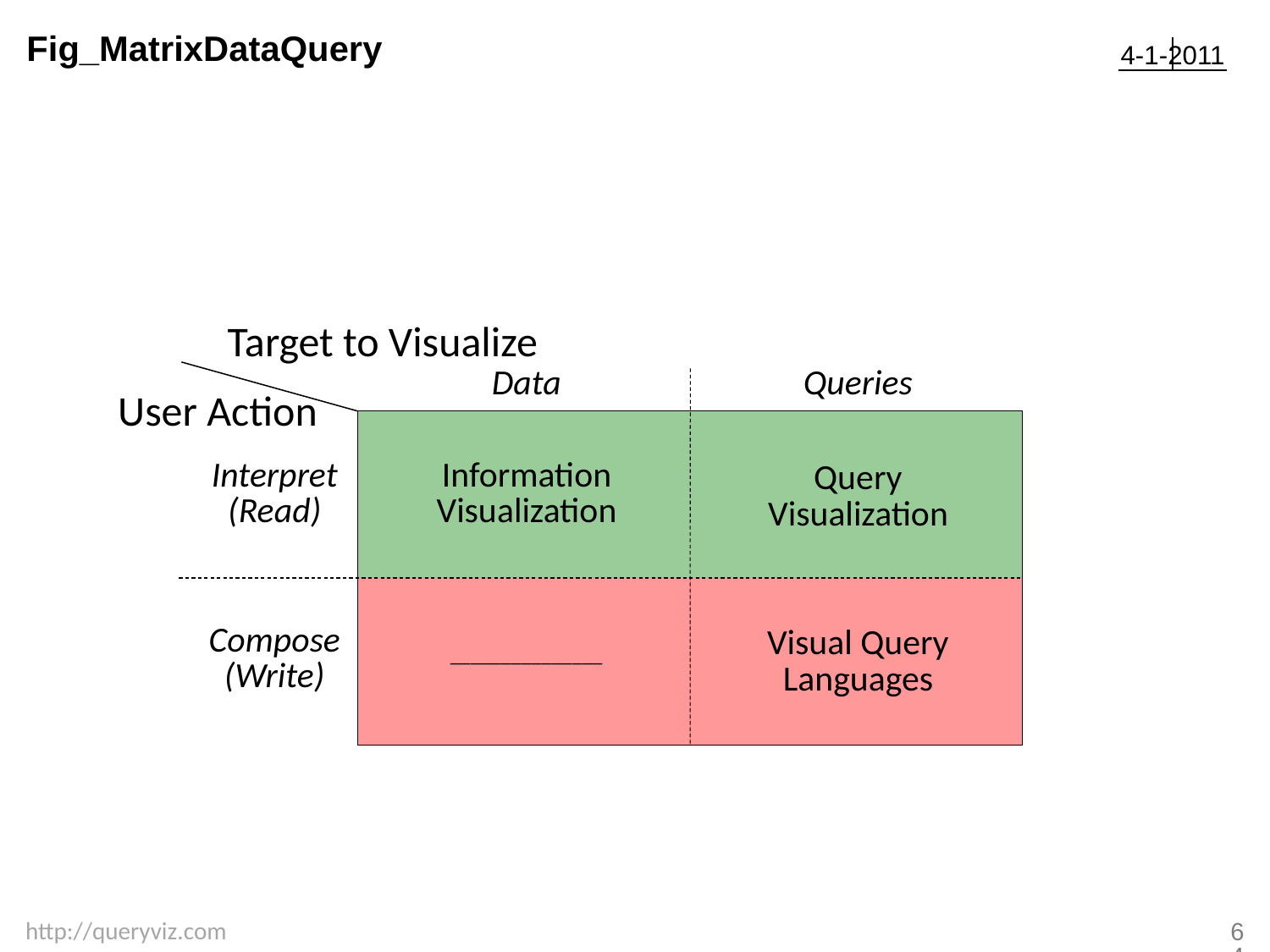

Fig_MatrixDataQuery
4-1-2011
Target to Visualize
Data
Queries
User Action

Interpret
(Read)
Information
Visualization
Query
Visualization

Compose
(Write)
Visual Query
Languages
_______________
64